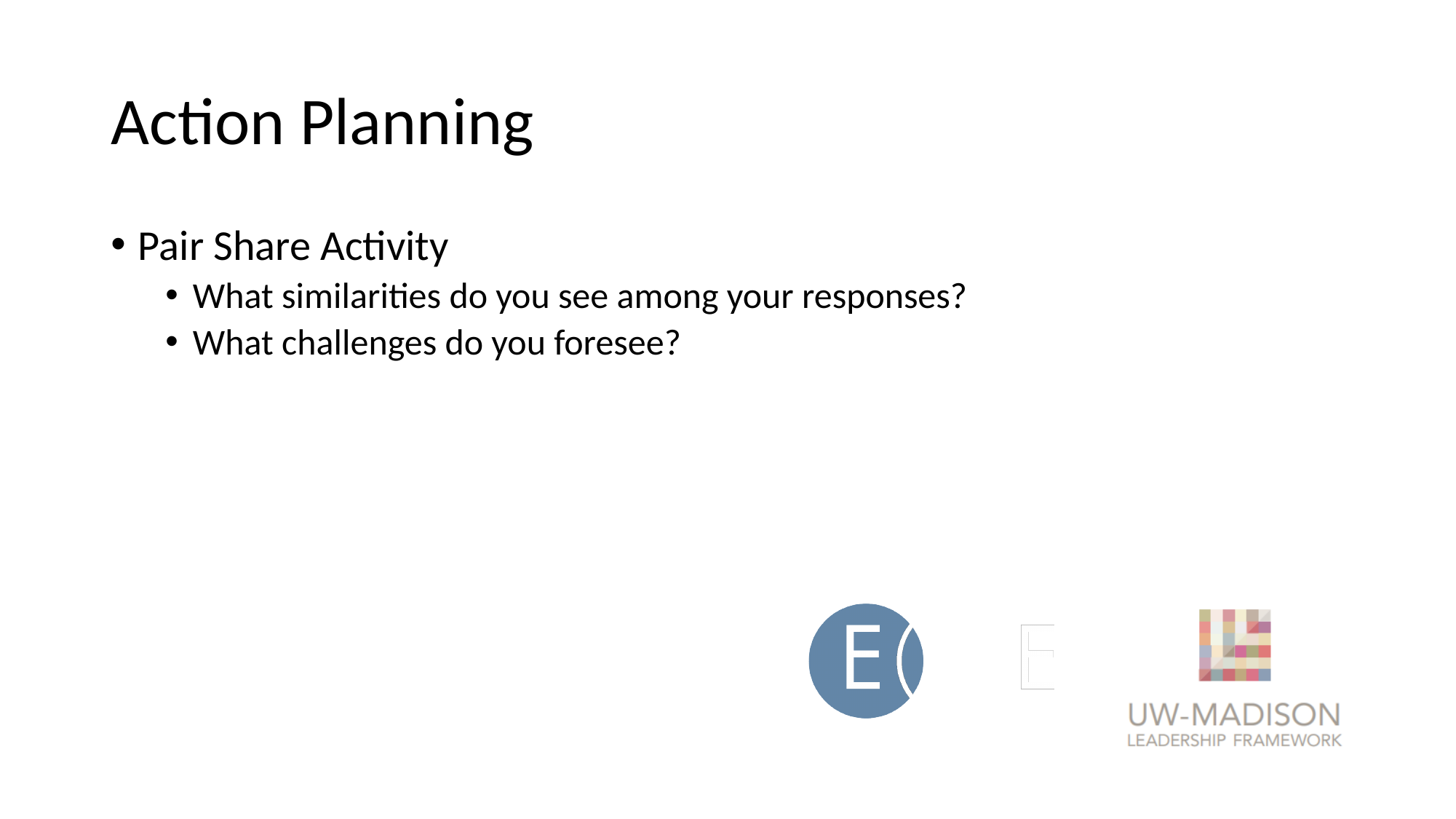

# Action Planning
Pair Share Activity
What similarities do you see among your responses?
What challenges do you foresee?